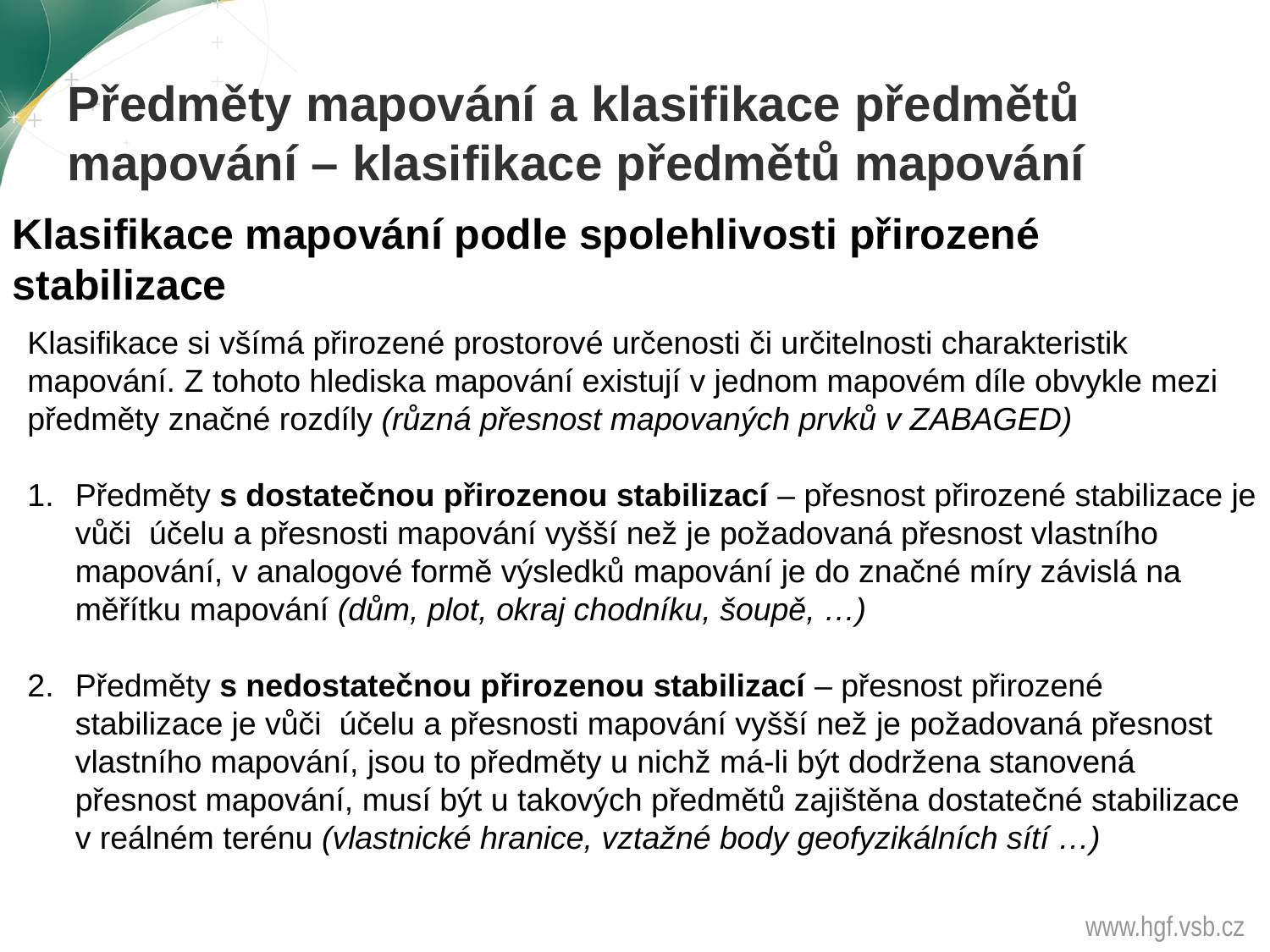

Předměty mapování a klasifikace předmětů
mapování – klasifikace předmětů mapování
Klasifikace mapování podle spolehlivosti přirozené stabilizace
Klasifikace si všímá přirozené prostorové určenosti či určitelnosti charakteristik mapování. Z tohoto hlediska mapování existují v jednom mapovém díle obvykle mezi předměty značné rozdíly (různá přesnost mapovaných prvků v ZABAGED)

Předměty s dostatečnou přirozenou stabilizací – přesnost přirozené stabilizace je vůči  účelu a přesnosti mapování vyšší než je požadovaná přesnost vlastního mapování, v analogové formě výsledků mapování je do značné míry závislá na měřítku mapování (dům, plot, okraj chodníku, šoupě, …)

Předměty s nedostatečnou přirozenou stabilizací – přesnost přirozené stabilizace je vůči  účelu a přesnosti mapování vyšší než je požadovaná přesnost vlastního mapování, jsou to předměty u nichž má-li být dodržena stanovená přesnost mapování, musí být u takových předmětů zajištěna dostatečné stabilizace v reálném terénu (vlastnické hranice, vztažné body geofyzikálních sítí …)
www.hgf.vsb.cz